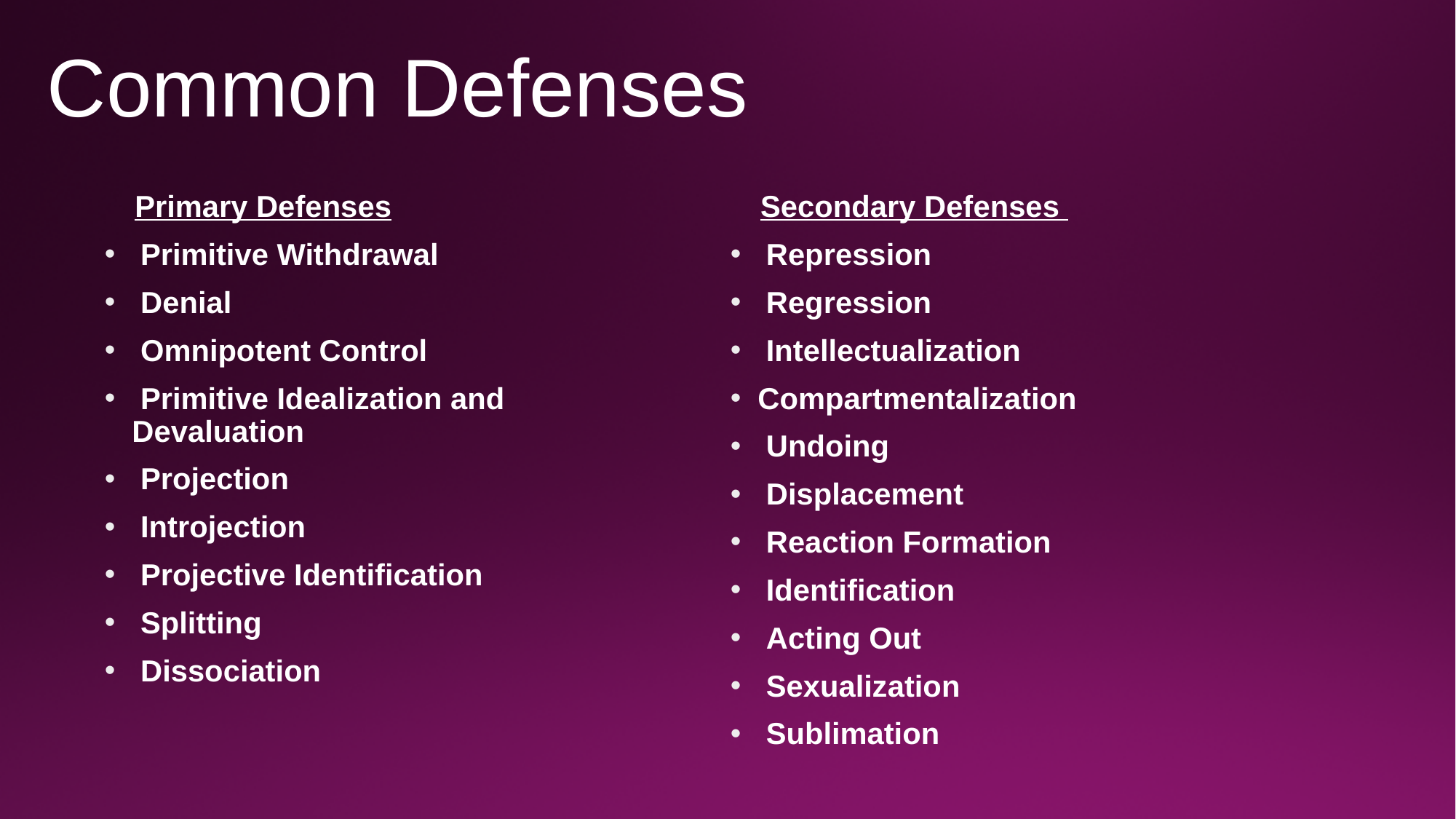

# Common Defenses
Primary Defenses
 Primitive Withdrawal
 Denial
 Omnipotent Control
 Primitive Idealization and Devaluation
 Projection
 Introjection
 Projective Identification
 Splitting
 Dissociation

Secondary Defenses
 Repression
 Regression
 Intellectualization
Compartmentalization
 Undoing
 Displacement
 Reaction Formation
 Identification
 Acting Out
 Sexualization
 Sublimation